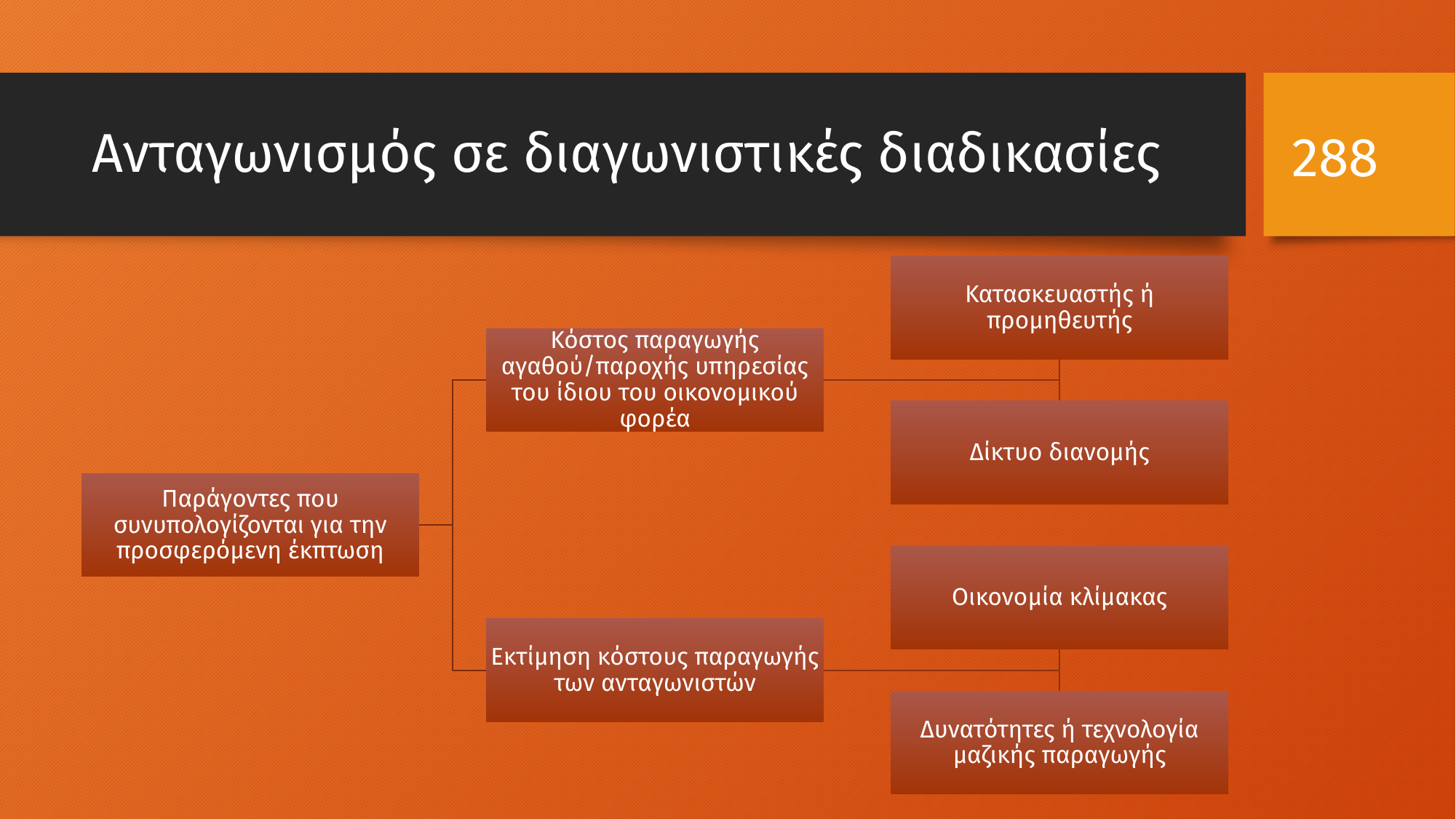

288
# Ανταγωνισμός σε διαγωνιστικές διαδικασίες
Παράγοντες που συνυπολογίζονται για την προσφερόμενη έκπτωση
Κόστος παραγωγής αγαθού/παροχής υπηρεσίας του ίδιου του οικονομικού φορέα
Κατασκευαστής ή προμηθευτής
Δίκτυο διανομής
Εκτίμηση κόστους παραγωγής των ανταγωνιστών
Οικονομία κλίμακας
Δυνατότητες ή τεχνολογία μαζικής παραγωγής